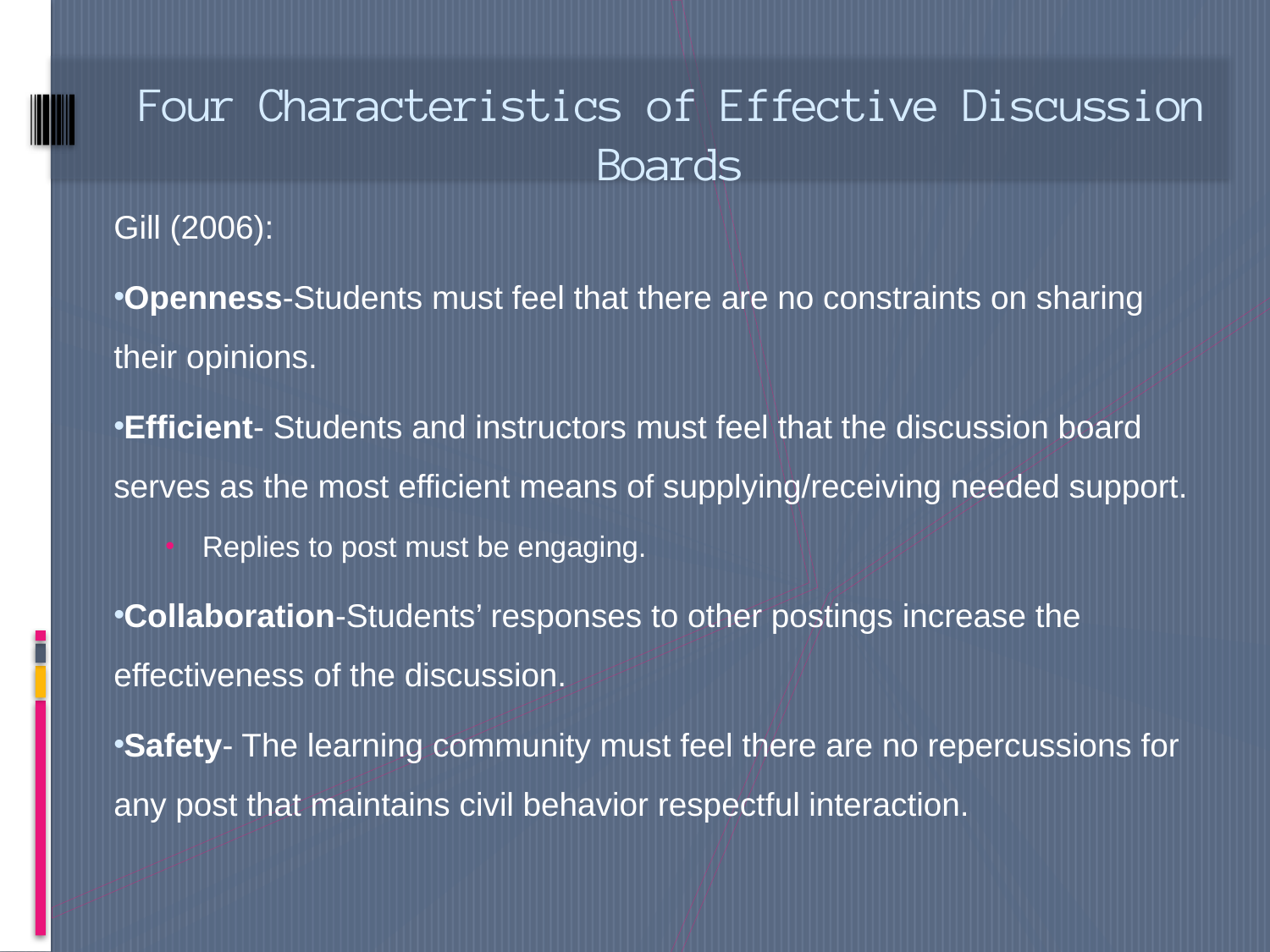

# Four Characteristics of Effective Discussion Boards
Gill (2006):
Openness-Students must feel that there are no constraints on sharing their opinions.
Efficient- Students and instructors must feel that the discussion board serves as the most efficient means of supplying/receiving needed support.
Replies to post must be engaging.
Collaboration-Students’ responses to other postings increase the effectiveness of the discussion.
Safety- The learning community must feel there are no repercussions for any post that maintains civil behavior respectful interaction.